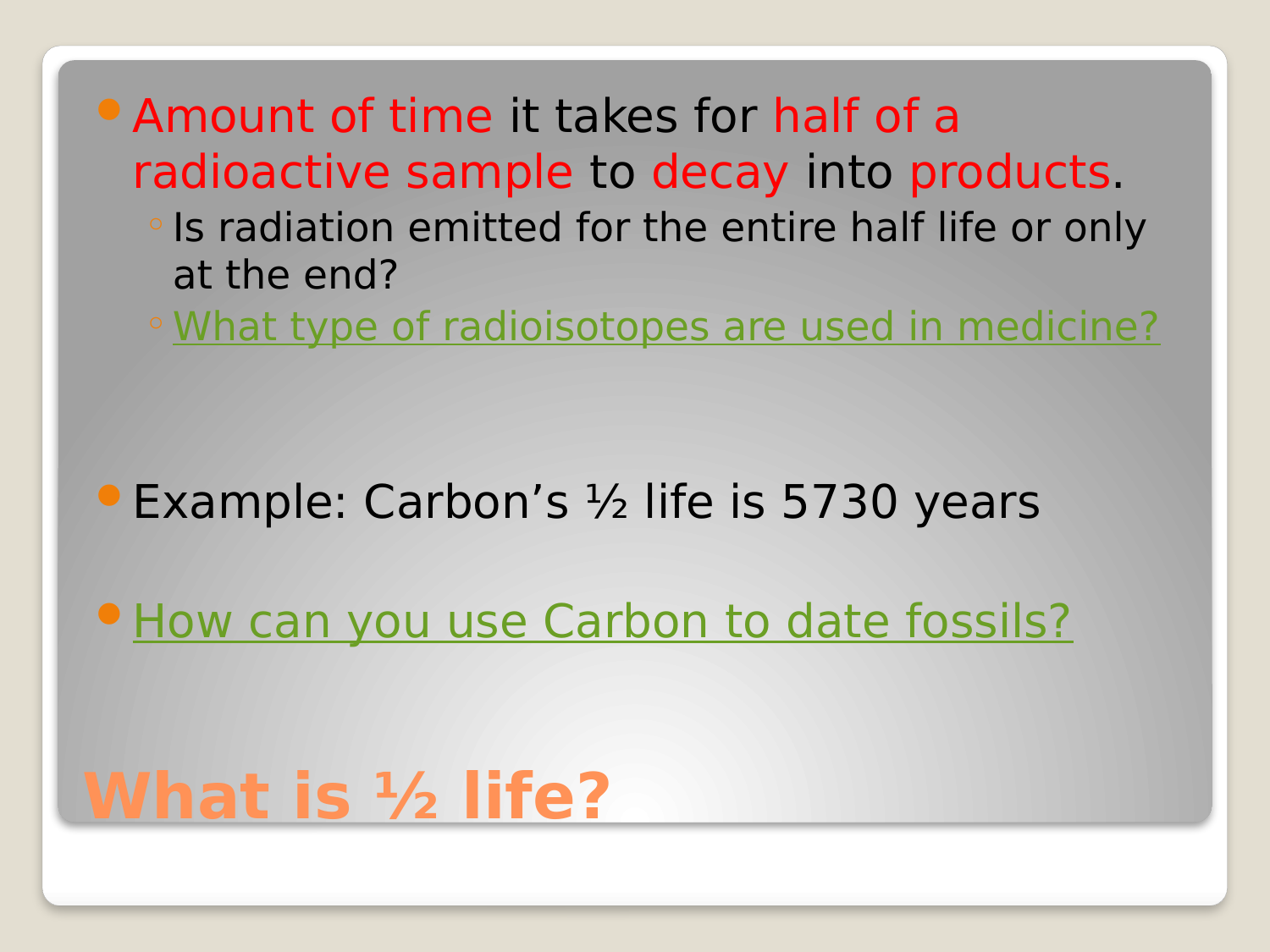

Amount of time it takes for half of a radioactive sample to decay into products.
Is radiation emitted for the entire half life or only at the end?
What type of radioisotopes are used in medicine?

Example: Carbon’s ½ life is 5730 years

How can you use Carbon to date fossils?
# What is ½ life?